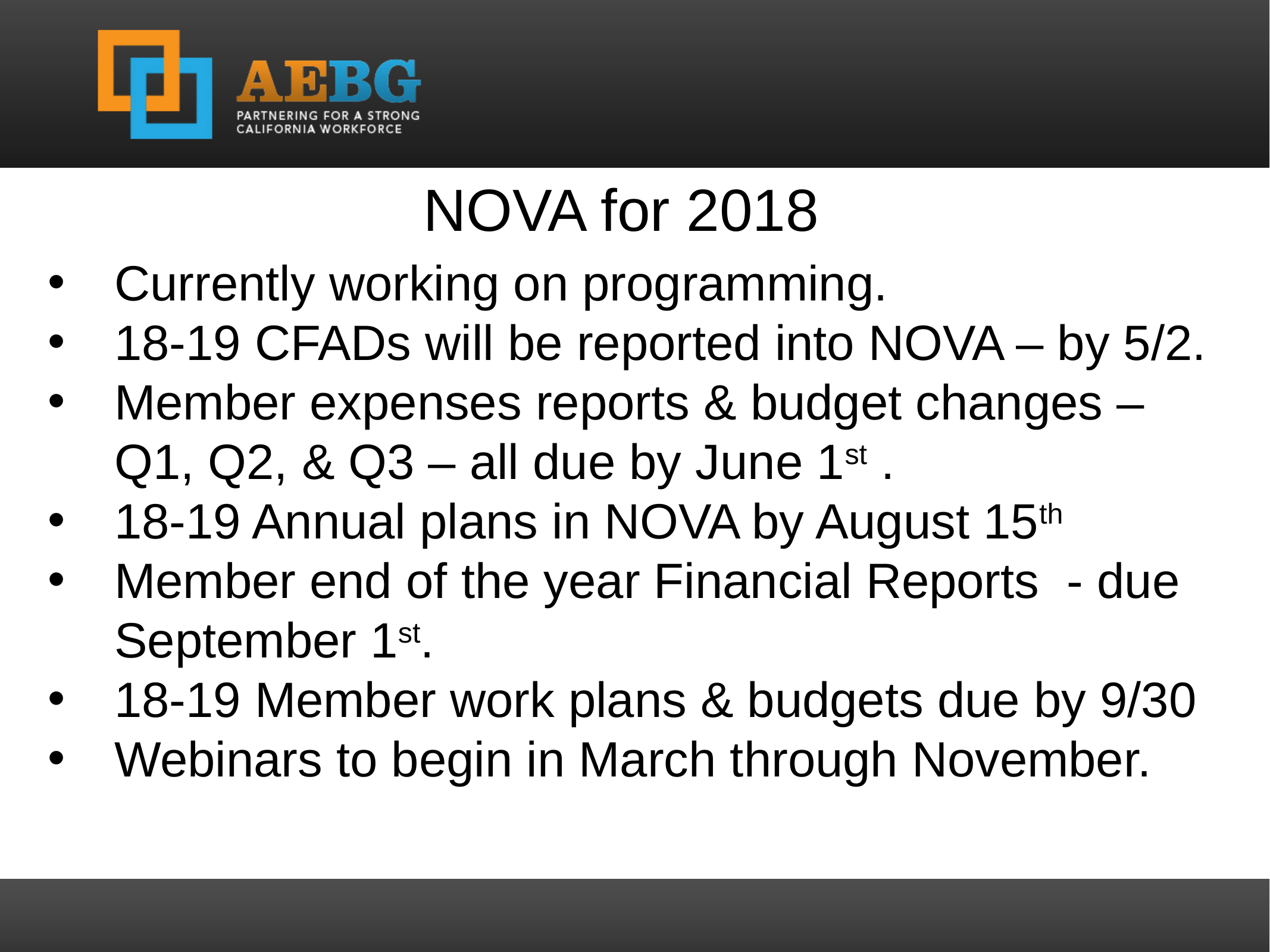

NOVA for 2018
Currently working on programming.
18-19 CFADs will be reported into NOVA – by 5/2.
Member expenses reports & budget changes – Q1, Q2, & Q3 – all due by June 1st .
18-19 Annual plans in NOVA by August 15th
Member end of the year Financial Reports  - due September 1st.
18-19 Member work plans & budgets due by 9/30
Webinars to begin in March through November.